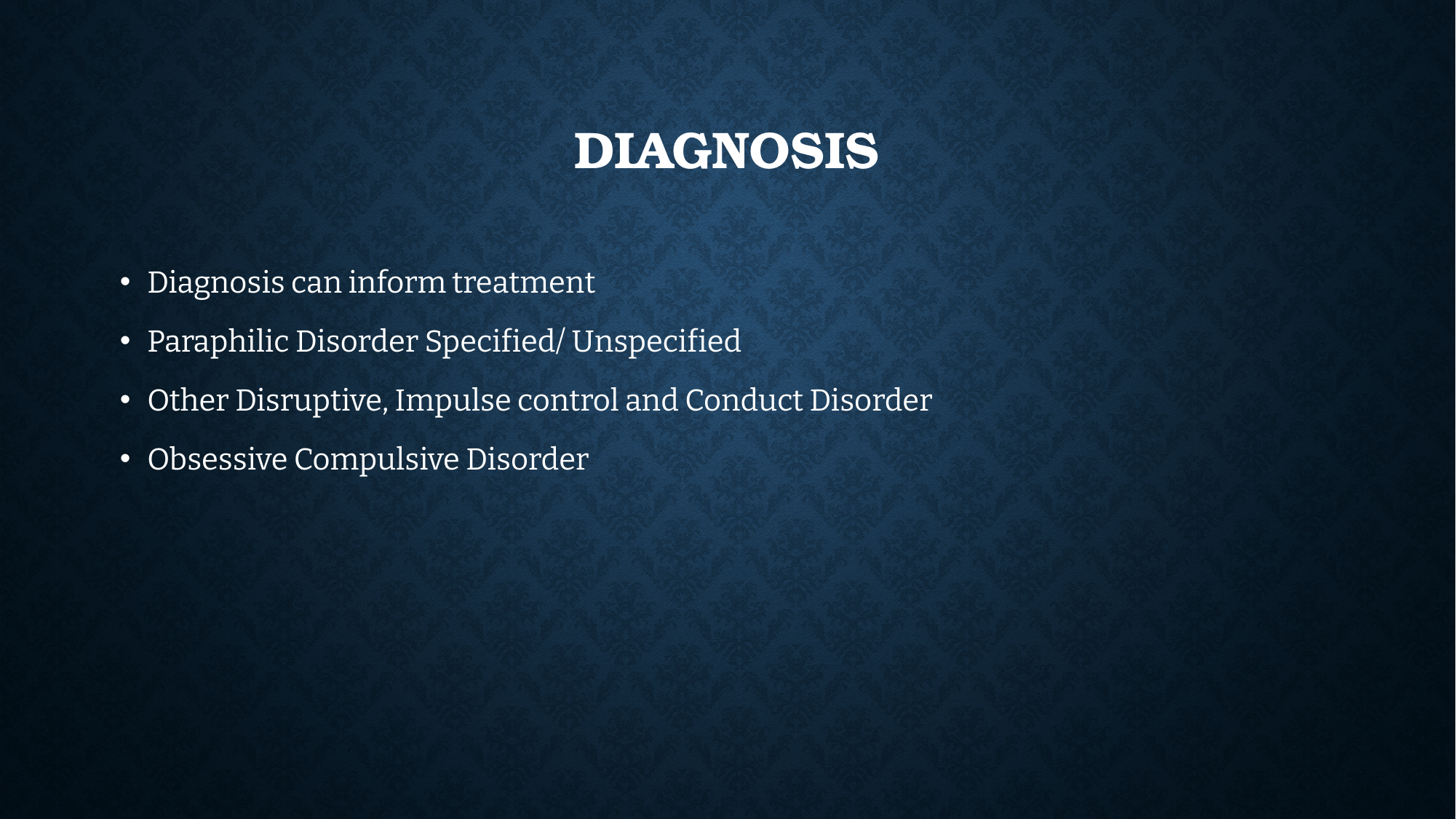

# Diagnosis
Diagnosis can inform treatment
Paraphilic Disorder Specified/ Unspecified
Other Disruptive, Impulse control and Conduct Disorder
Obsessive Compulsive Disorder